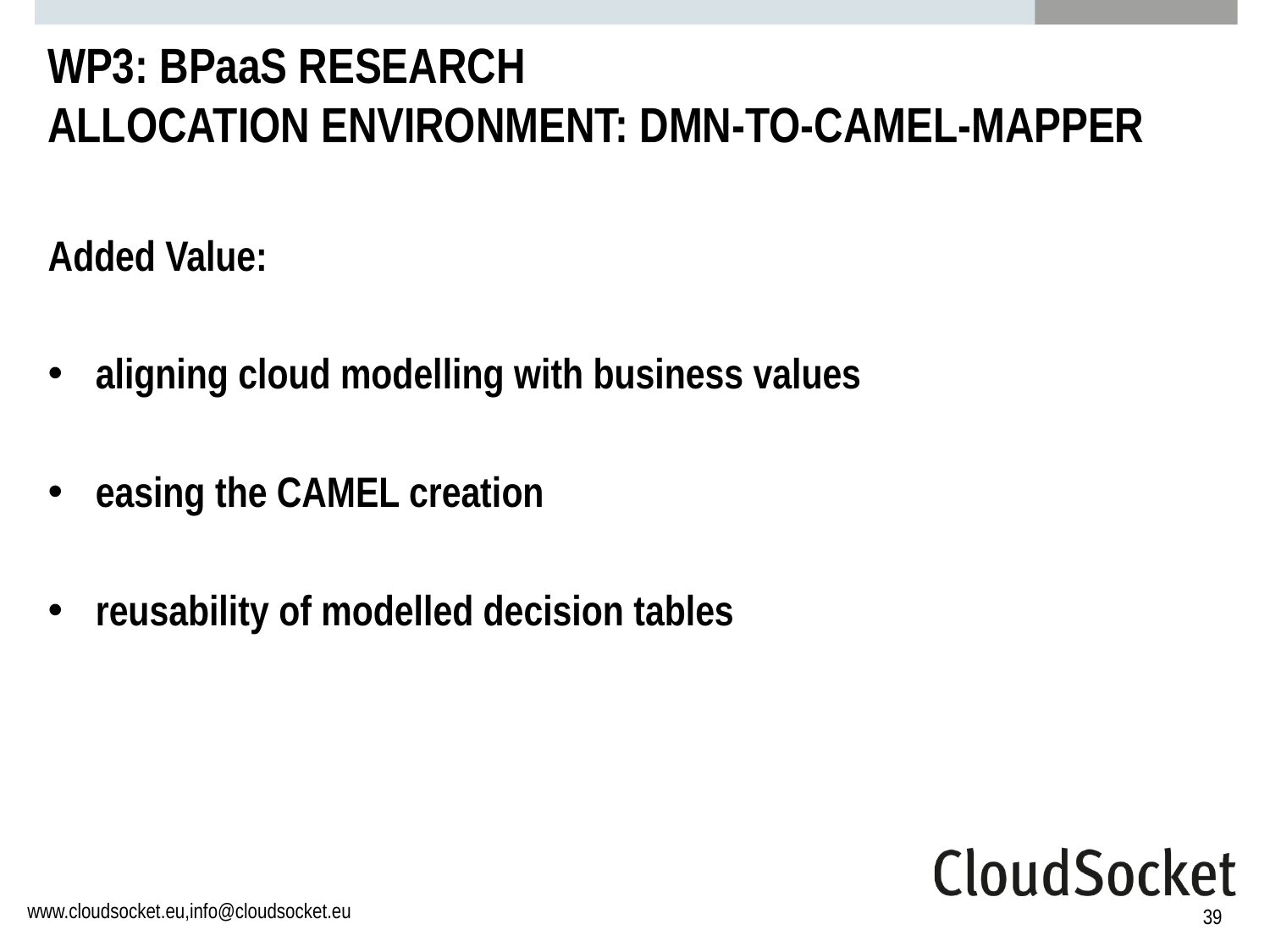

# WP3: BPaaS RESEARCH ALLOCATION ENVIRONMENT: DMN-TO-CAMEL-MAPPER
Added Value:

aligning cloud modelling with business values

easing the CAMEL creation

reusability of modelled decision tables

39